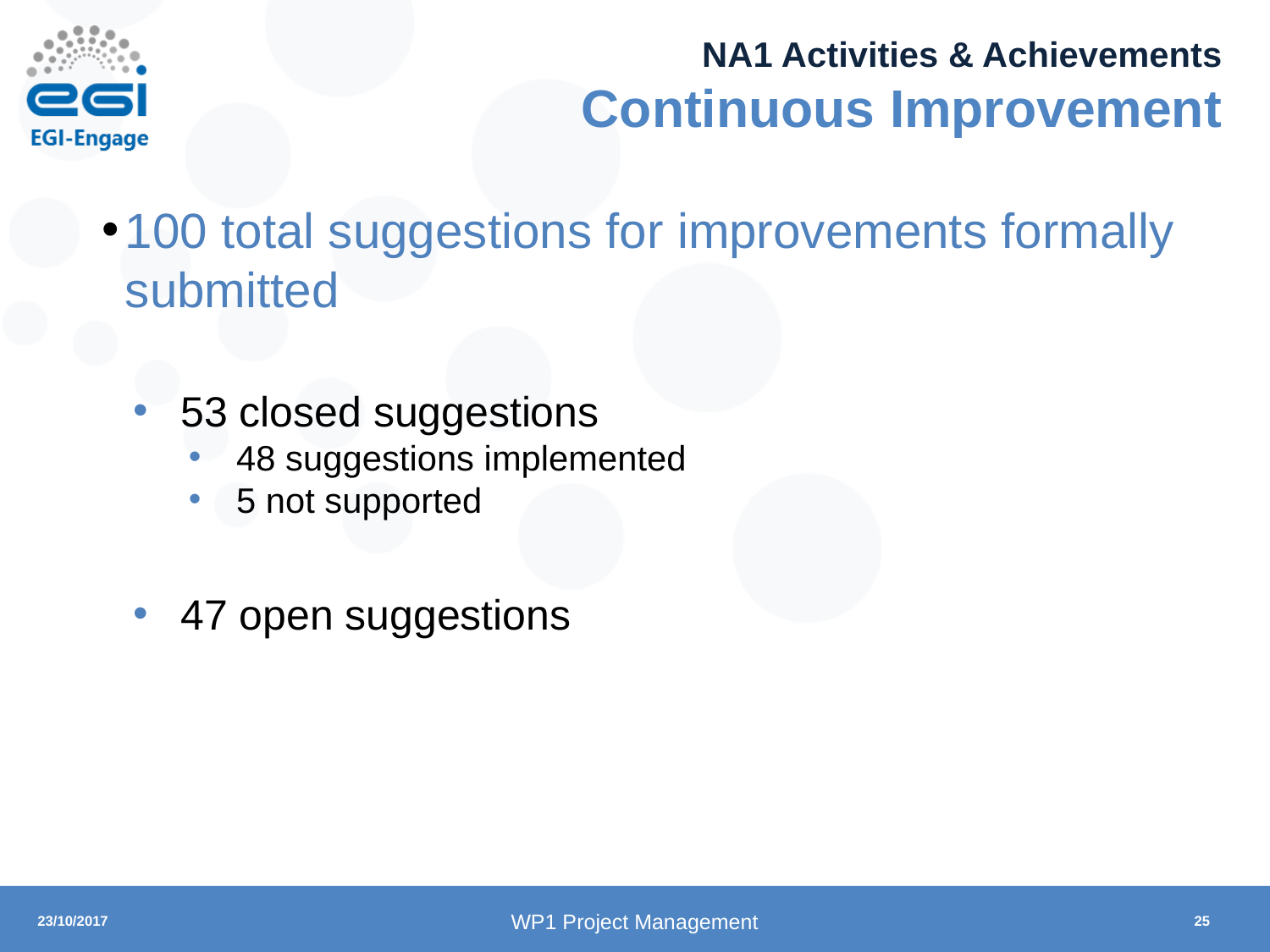

# NA1 Activities & Achievements Continuous Improvement
100 total suggestions for improvements formally submitted

53 closed suggestions
48 suggestions implemented
5 not supported

47 open suggestions
WP1 Project Management